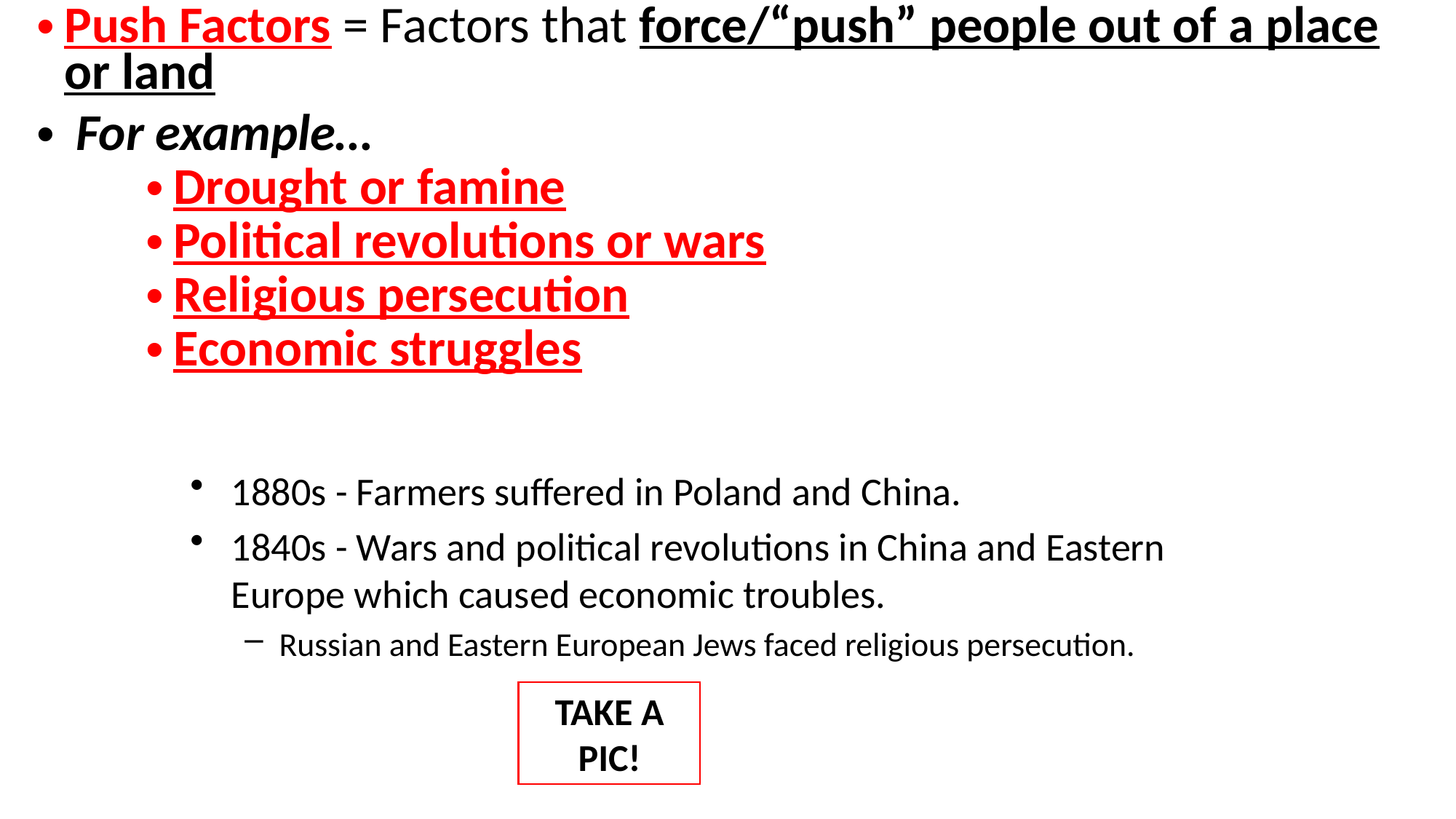

Push Factors = Factors that force/“push” people out of a place or land
 For example…
Drought or famine
Political revolutions or wars
Religious persecution
Economic struggles

1880s - Farmers suffered in Poland and China.
1840s - Wars and political revolutions in China and Eastern Europe which caused economic troubles.
Russian and Eastern European Jews faced religious persecution.
TAKE A PIC!